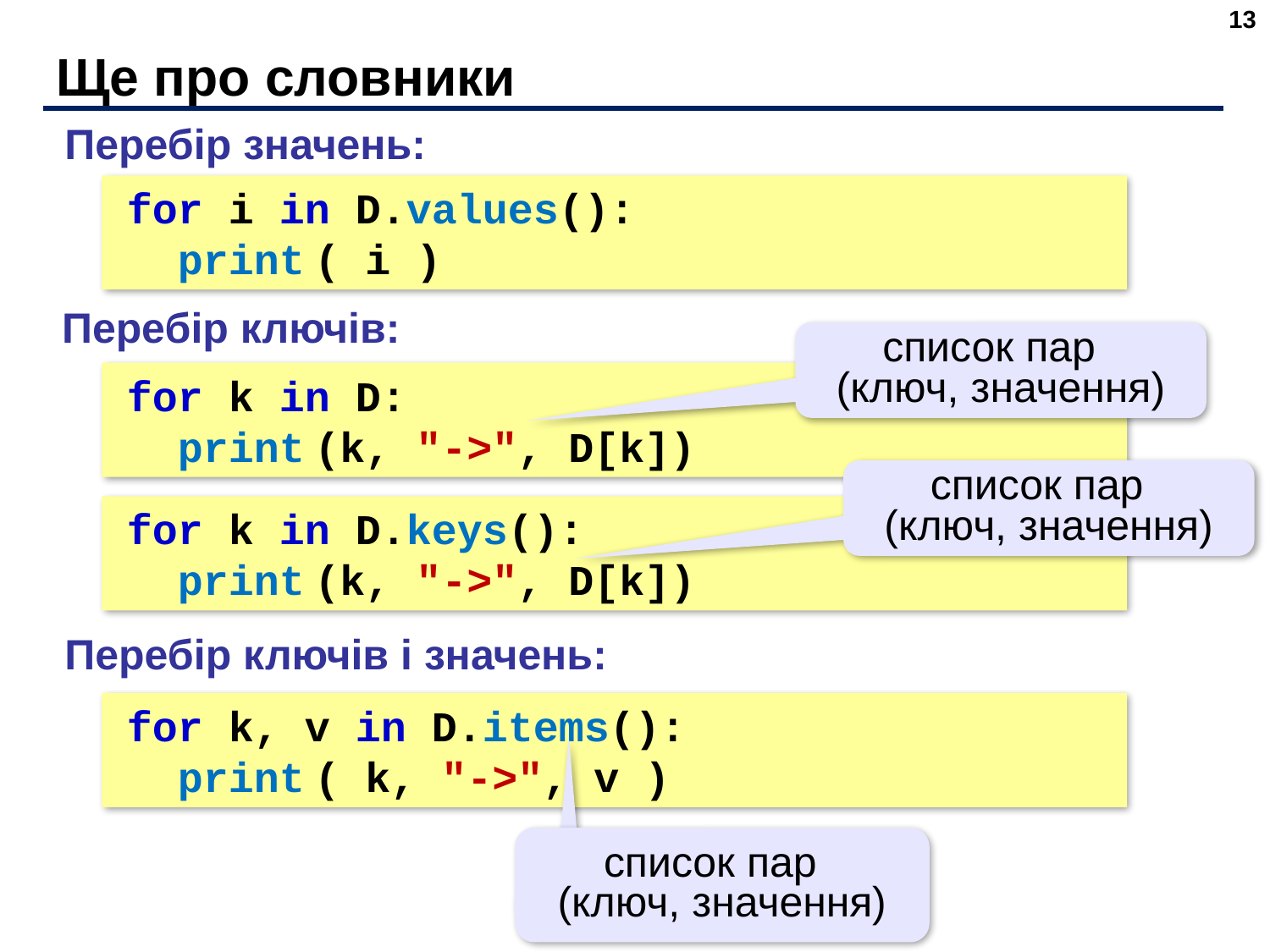

13
# Ще про словники
Перебір значень:
for i in D.values():
  print ( i )
Перебір ключів:
список пар
(ключ, значення)
for k in D:
  print (k, "->", D[k])
список пар
(ключ, значення)
for k in D.keys():
  print (k, "->", D[k])
Перебір ключів і значень:
for k, v in D.items():
  print ( k, "->", v )

список пар
(ключ, значення)